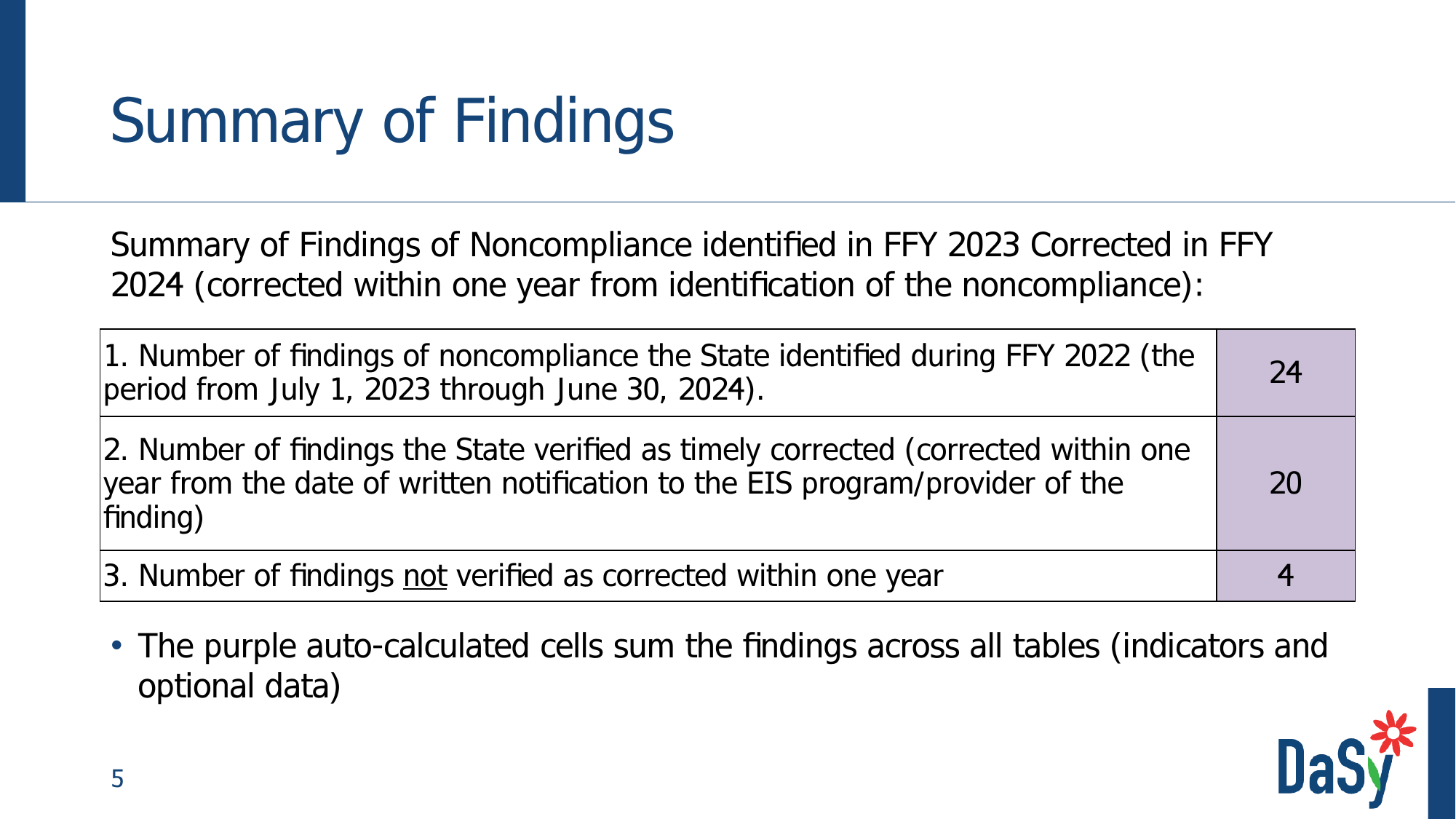

# Summary of Findings
Summary of Findings of Noncompliance identified in FFY 2023 Corrected in FFY 2024 (corrected within one year from identification of the noncompliance):

The purple auto-calculated cells sum the findings across all tables (indicators and optional data)
| 1. Number of findings of noncompliance the State identified during FFY 2022 (the period from July 1, 2023 through June 30, 2024). | 24 |
| --- | --- |
| 2. Number of findings the State verified as timely corrected (corrected within one year from the date of written notification to the EIS program/provider of the finding) | 20 |
| 3. Number of findings not verified as corrected within one year | 4 |